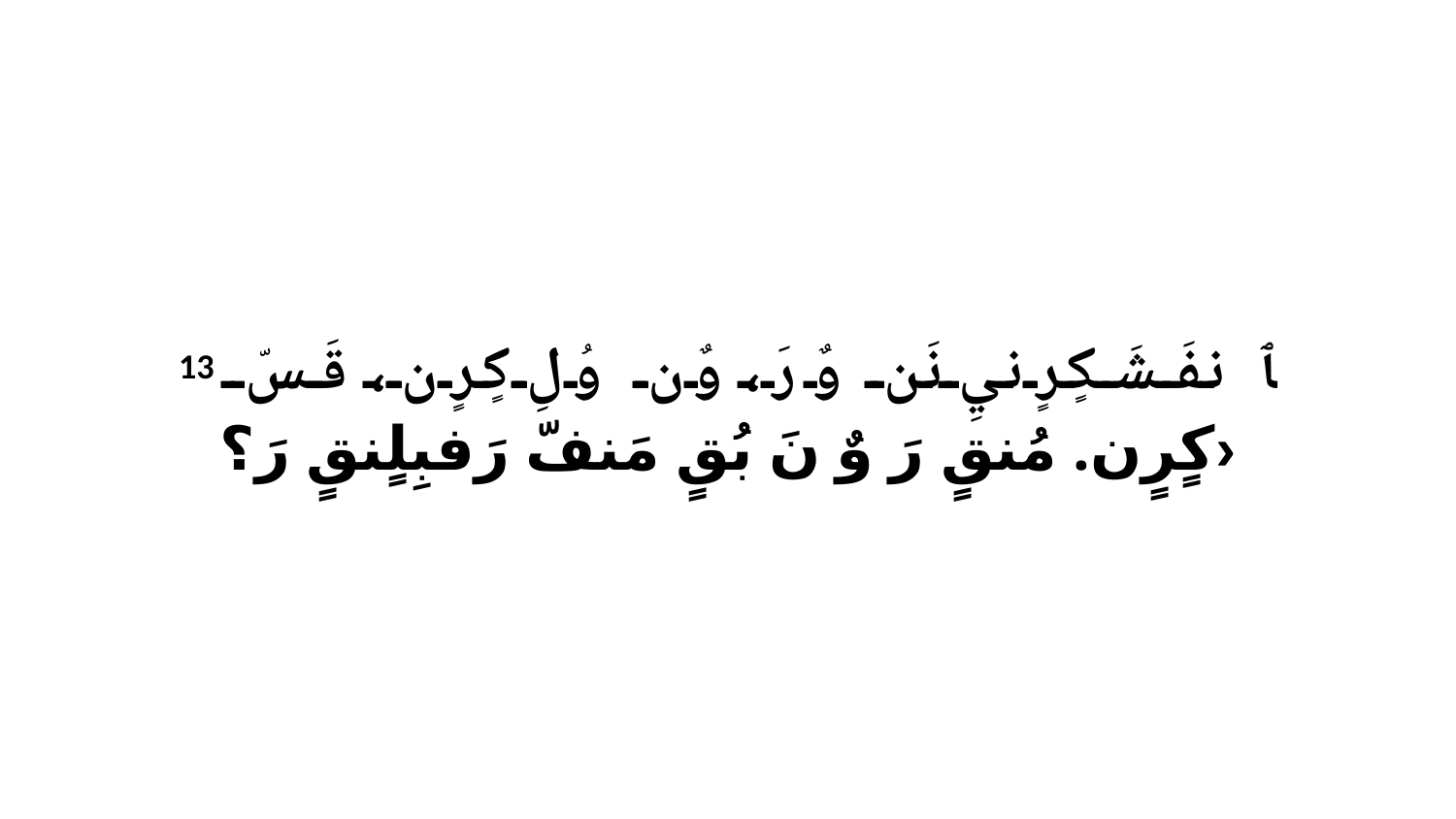

13 ﭑ نفَشَكٍرٍنيِ نَن وٌ رَ، وٌن وُلِ كٍرٍن، قَسّ كٍرٍن. مُنقٍ رَ وٌ نَ بُقٍ مَنفّ رَفبِلٍنقٍ رَ؟›